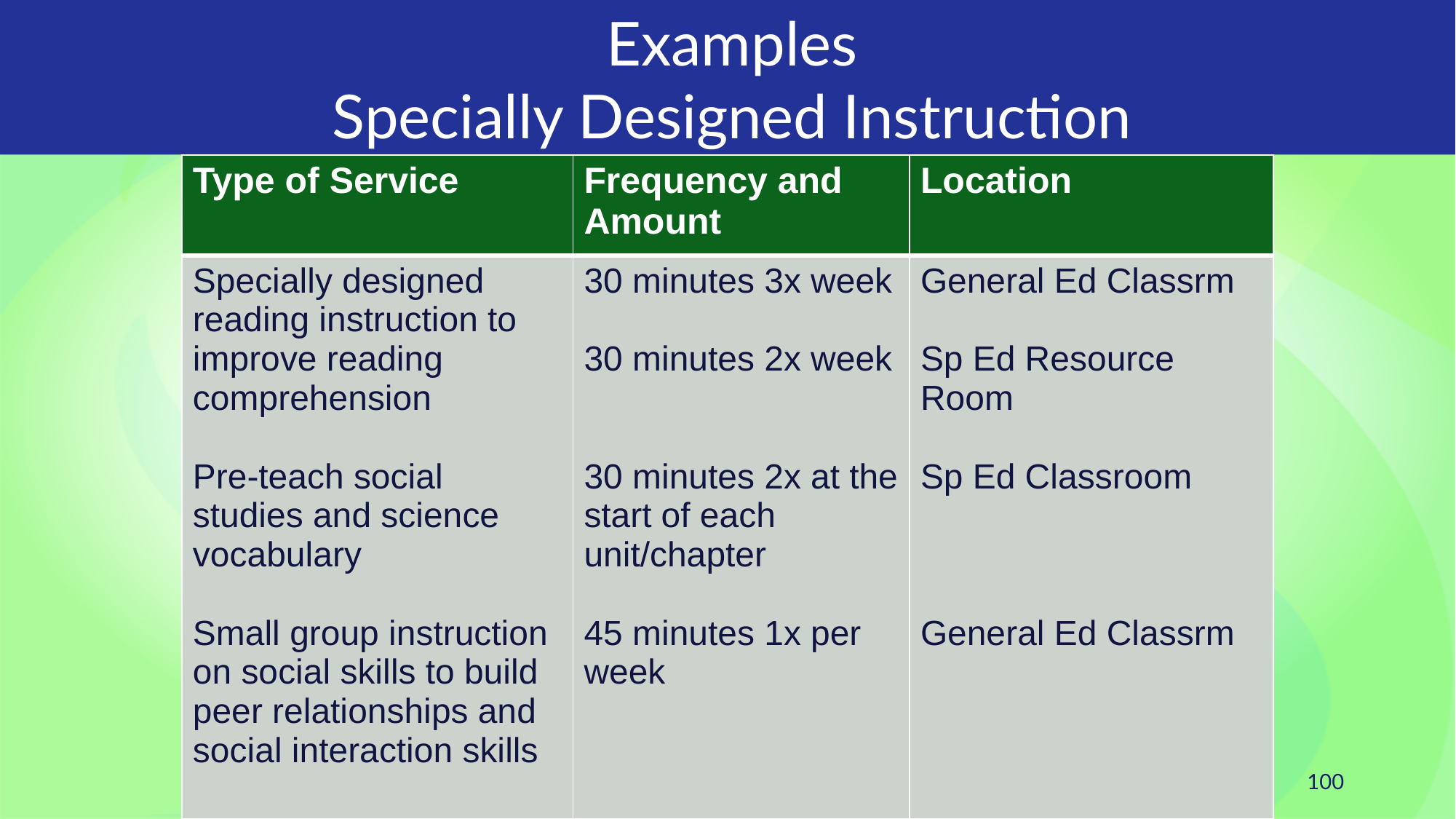

100
# Examples Specially Designed Instruction
| Type of Service | Frequency and Amount | Location |
| --- | --- | --- |
| Specially designed reading instruction to improve reading comprehension Pre-teach social studies and science vocabulary Small group instruction on social skills to build peer relationships and social interaction skills | 30 minutes 3x week 30 minutes 2x week 30 minutes 2x at the start of each unit/chapter 45 minutes 1x per week | General Ed Classrm Sp Ed Resource Room Sp Ed Classroom General Ed Classrm |